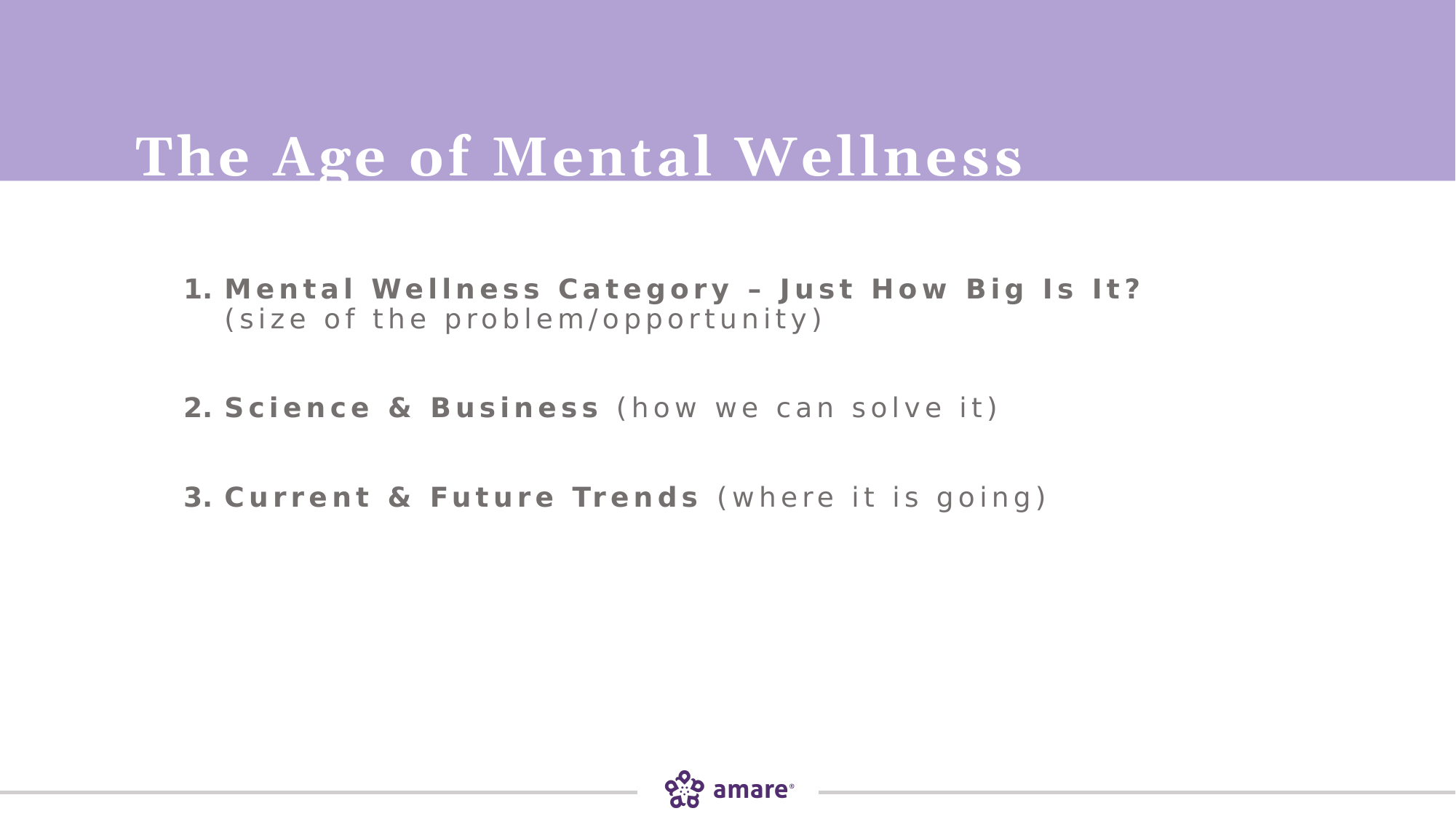

The Age of Mental Wellness
Mental Wellness Category – Just How Big Is It? (size of the problem/opportunity)

Science & Business (how we can solve it)

Current & Future Trends (where it is going)